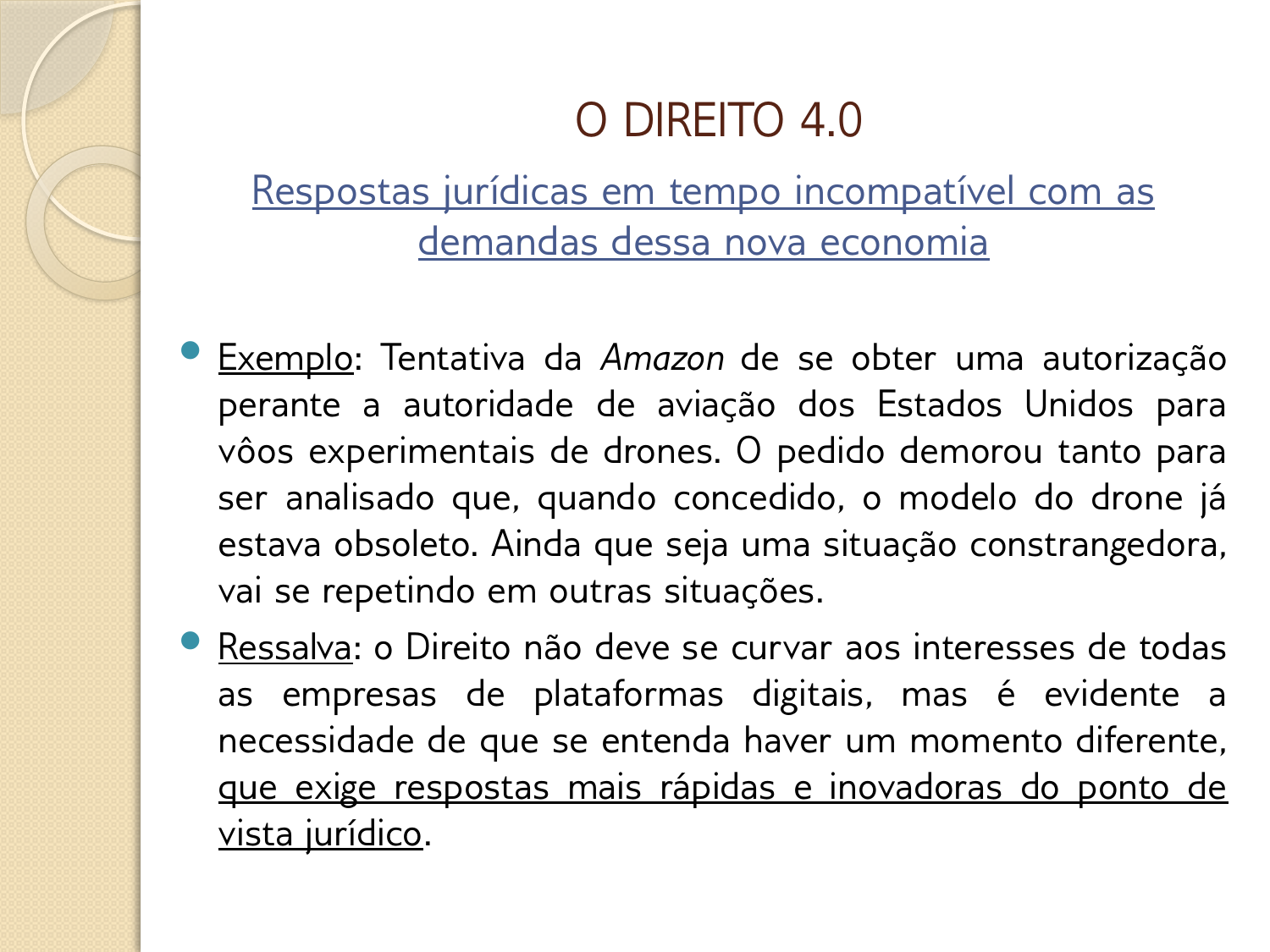

# O DIREITO 4.0
Respostas jurídicas em tempo incompatível com as demandas dessa nova economia

Exemplo: Tentativa da Amazon de se obter uma autorização perante a autoridade de aviação dos Estados Unidos para vôos experimentais de drones. O pedido demorou tanto para ser analisado que, quando concedido, o modelo do drone já estava obsoleto. Ainda que seja uma situação constrangedora, vai se repetindo em outras situações.
Ressalva: o Direito não deve se curvar aos interesses de todas as empresas de plataformas digitais, mas é evidente a necessidade de que se entenda haver um momento diferente, que exige respostas mais rápidas e inovadoras do ponto de vista jurídico.